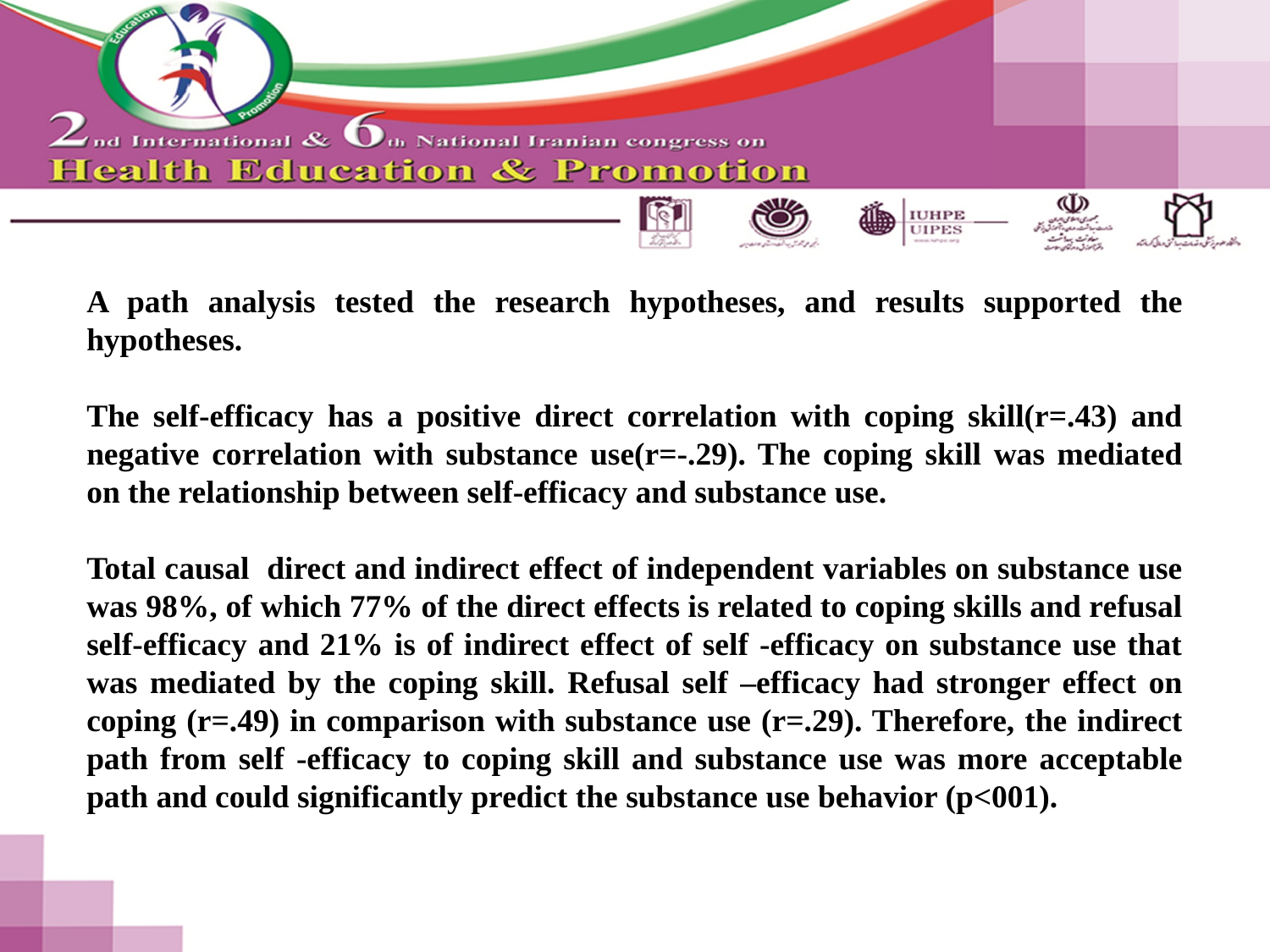

A path analysis tested the research hypotheses, and results supported the hypotheses.

The self-efficacy has a positive direct correlation with coping skill(r=.43) and negative correlation with substance use(r=-.29). The coping skill was mediated on the relationship between self-efficacy and substance use.

Total causal  direct and indirect effect of independent variables on substance use was 98%, of which 77% of the direct effects is related to coping skills and refusal self-efficacy and 21% is of indirect effect of self -efficacy on substance use that was mediated by the coping skill. Refusal self –efficacy had stronger effect on coping (r=.49) in comparison with substance use (r=.29). Therefore, the indirect path from self -efficacy to coping skill and substance use was more acceptable path and could significantly predict the substance use behavior (p<001).